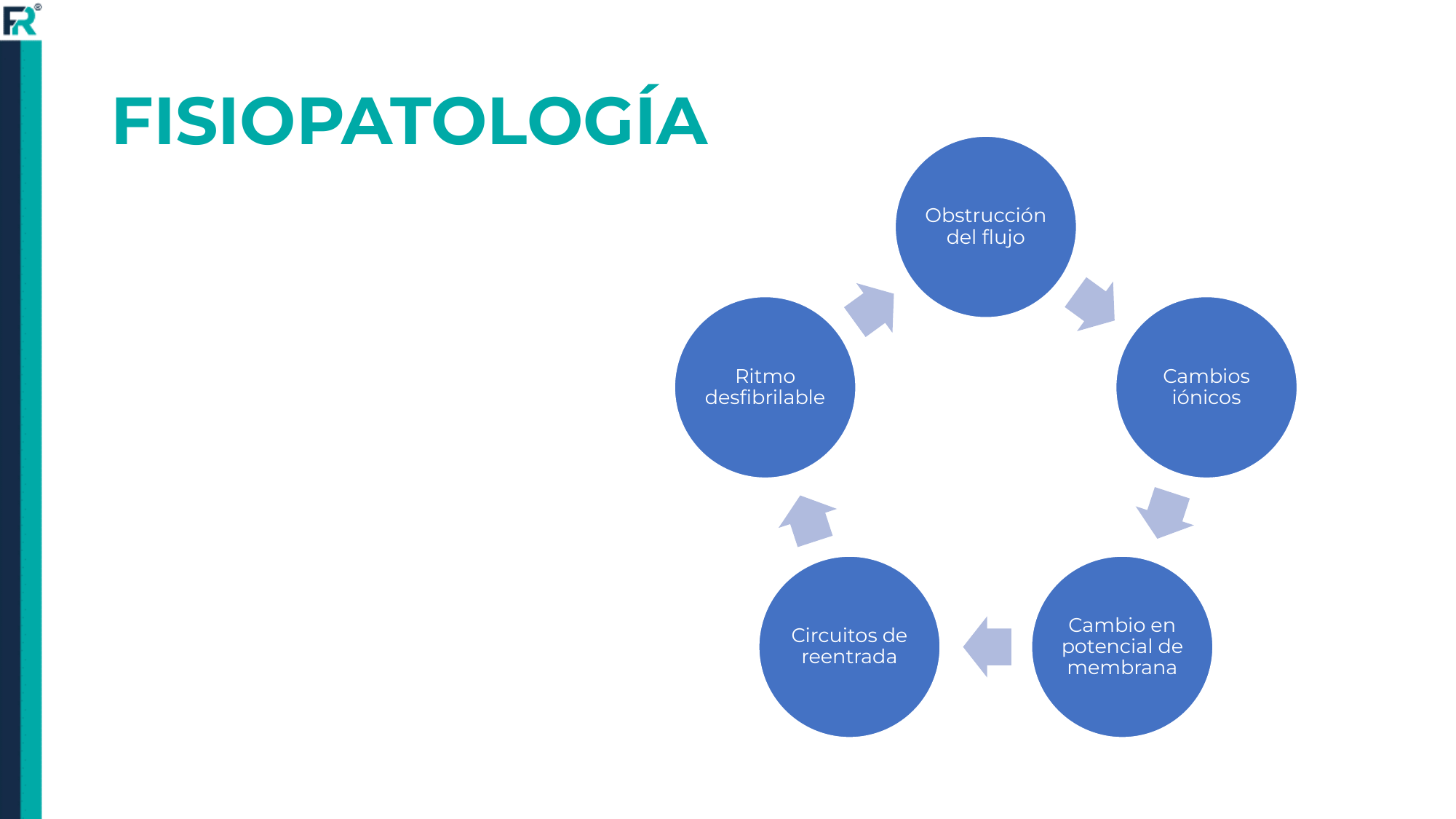

# FISIOPATOLOGÍA
Obstrucción del flujo

Cambios iónicos

Cambio en potencial de membrana

Circuitos de reentrada

Ritmo desfibrilable